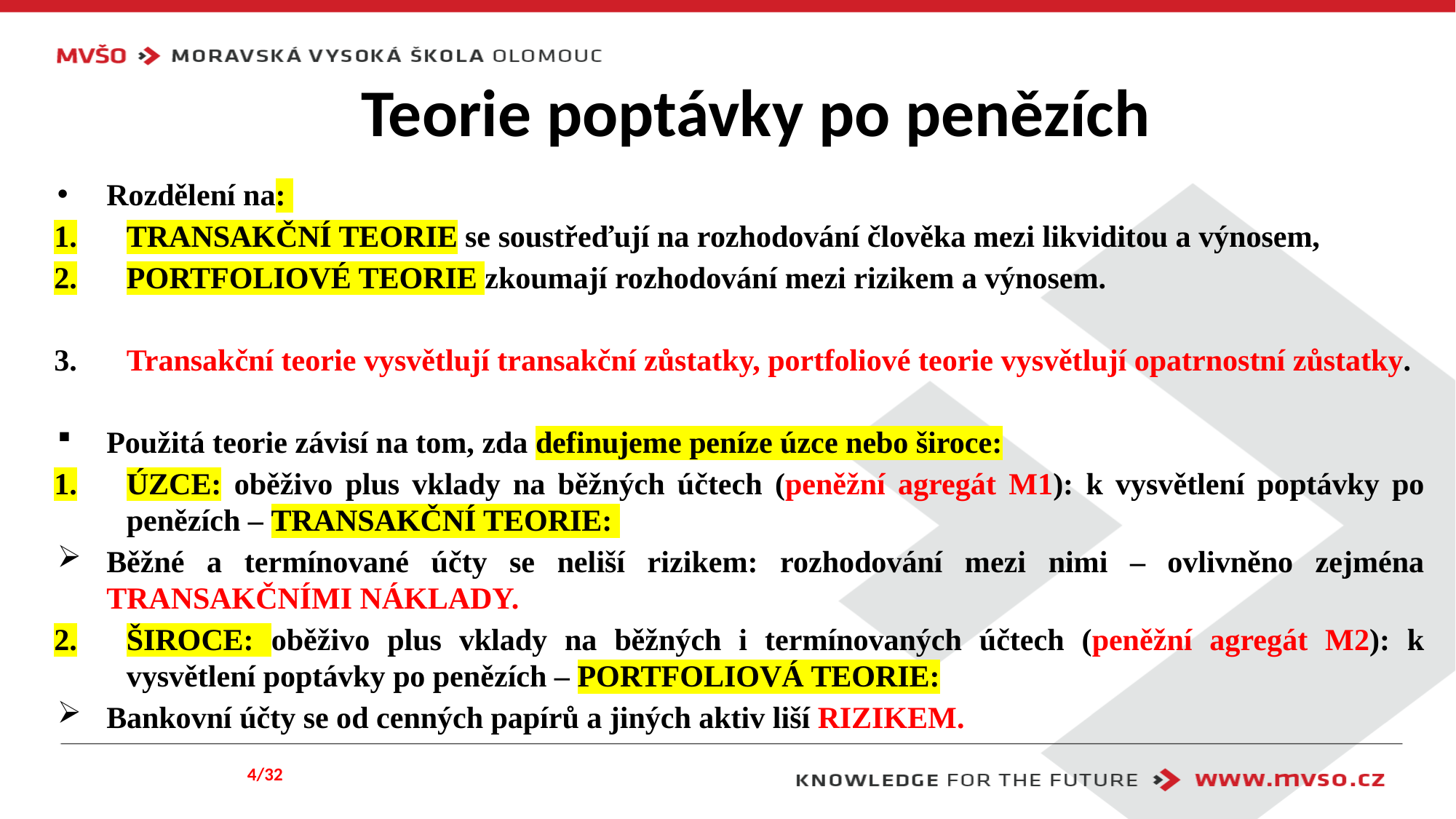

# Teorie poptávky po penězích
Rozdělení na:
TRANSAKČNÍ TEORIE se soustřeďují na rozhodování člověka mezi likviditou a výnosem,
PORTFOLIOVÉ TEORIE zkoumají rozhodování mezi rizikem a výnosem.

Transakční teorie vysvětlují transakční zůstatky, portfoliové teorie vysvětlují opatrnostní zůstatky.

Použitá teorie závisí na tom, zda definujeme peníze úzce nebo široce:
ÚZCE: oběživo plus vklady na běžných účtech (peněžní agregát M1): k vysvětlení poptávky po penězích – TRANSAKČNÍ TEORIE:
Běžné a termínované účty se neliší rizikem: rozhodování mezi nimi – ovlivněno zejména TRANSAKČNÍMI NÁKLADY.
ŠIROCE: oběživo plus vklady na běžných i termínovaných účtech (peněžní agregát M2): k vysvětlení poptávky po penězích – PORTFOLIOVÁ TEORIE:
Bankovní účty se od cenných papírů a jiných aktiv liší RIZIKEM.

4/32